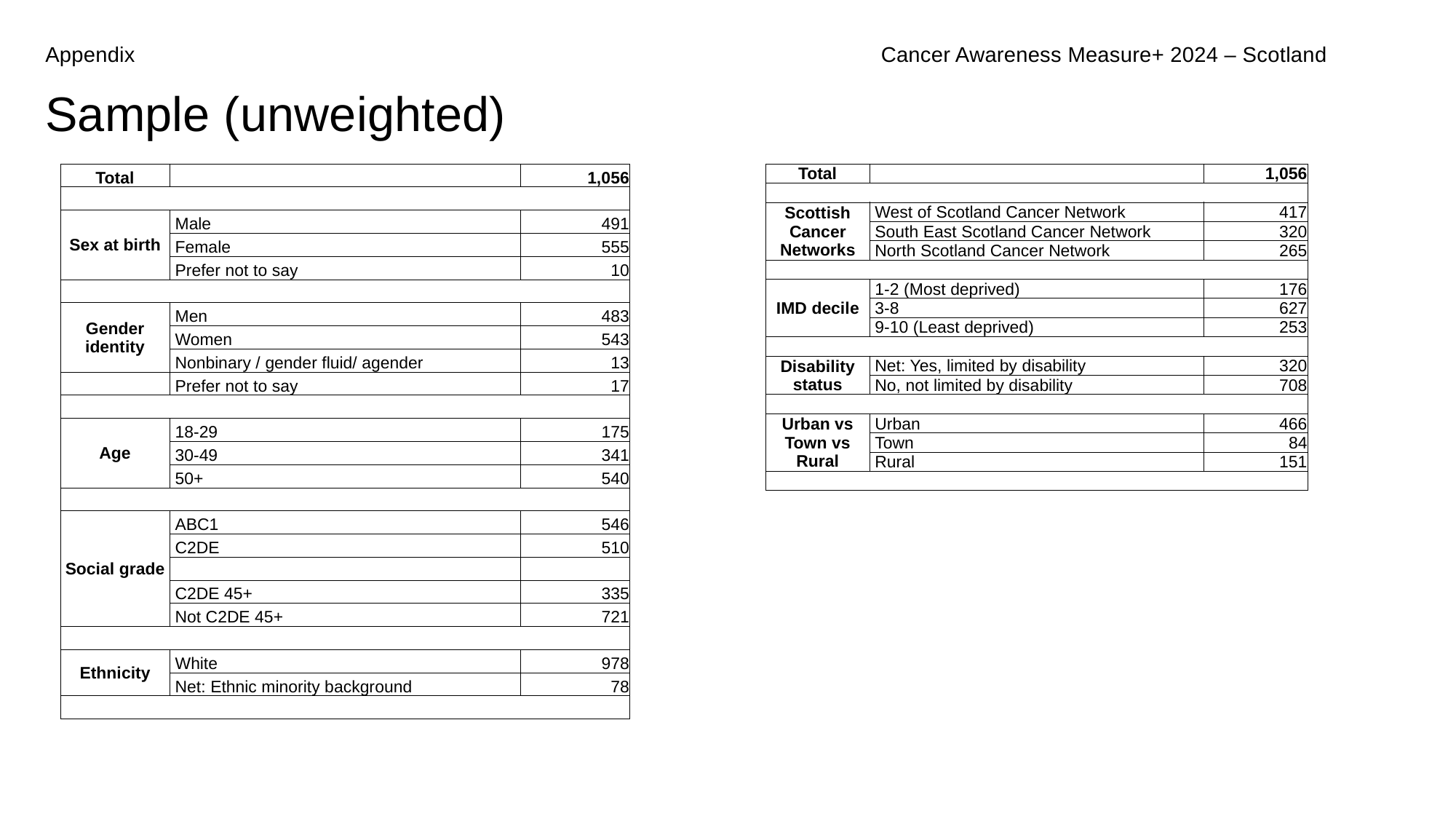

Appendix
Cancer Awareness Measure+ 2024 – Scotland
Sample (unweighted)
| Total |  | 1,056 |
| --- | --- | --- |
|  |  |  |
| Sex at birth | Male | 491 |
|  | Female | 555 |
|  | Prefer not to say | 10 |
|  |  |  |
| Gender identity | Men | 483 |
|  | Women | 543 |
|  | Nonbinary / gender fluid/ agender | 13 |
|  | Prefer not to say | 17 |
|  |  |  |
| Age | 18-29 | 175 |
|  | 30-49 | 341 |
|  | 50+ | 540 |
|  |  |  |
| Social grade | ABC1 | 546 |
|  | C2DE | 510 |
|  |  |  |
|  | C2DE 45+ | 335 |
|  | Not C2DE 45+ | 721 |
|  |  |  |
| Ethnicity | White | 978 |
|  | Net: Ethnic minority background | 78 |
|  |  |  |
| Total |  | 1,056 |
| --- | --- | --- |
|  |  |  |
| Scottish Cancer Networks | West of Scotland Cancer Network | 417 |
|  | South East Scotland Cancer Network | 320 |
|  | North Scotland Cancer Network | 265 |
|  |  |  |
| IMD decile | 1-2 (Most deprived) | 176 |
|  | 3-8 | 627 |
|  | 9-10 (Least deprived) | 253 |
|  |  |  |
| Disability status | Net: Yes, limited by disability | 320 |
|  | No, not limited by disability | 708 |
|  |  |  |
| Urban vs Town vs Rural | Urban | 466 |
|  | Town | 84 |
|  | Rural | 151 |
|  |  |  |